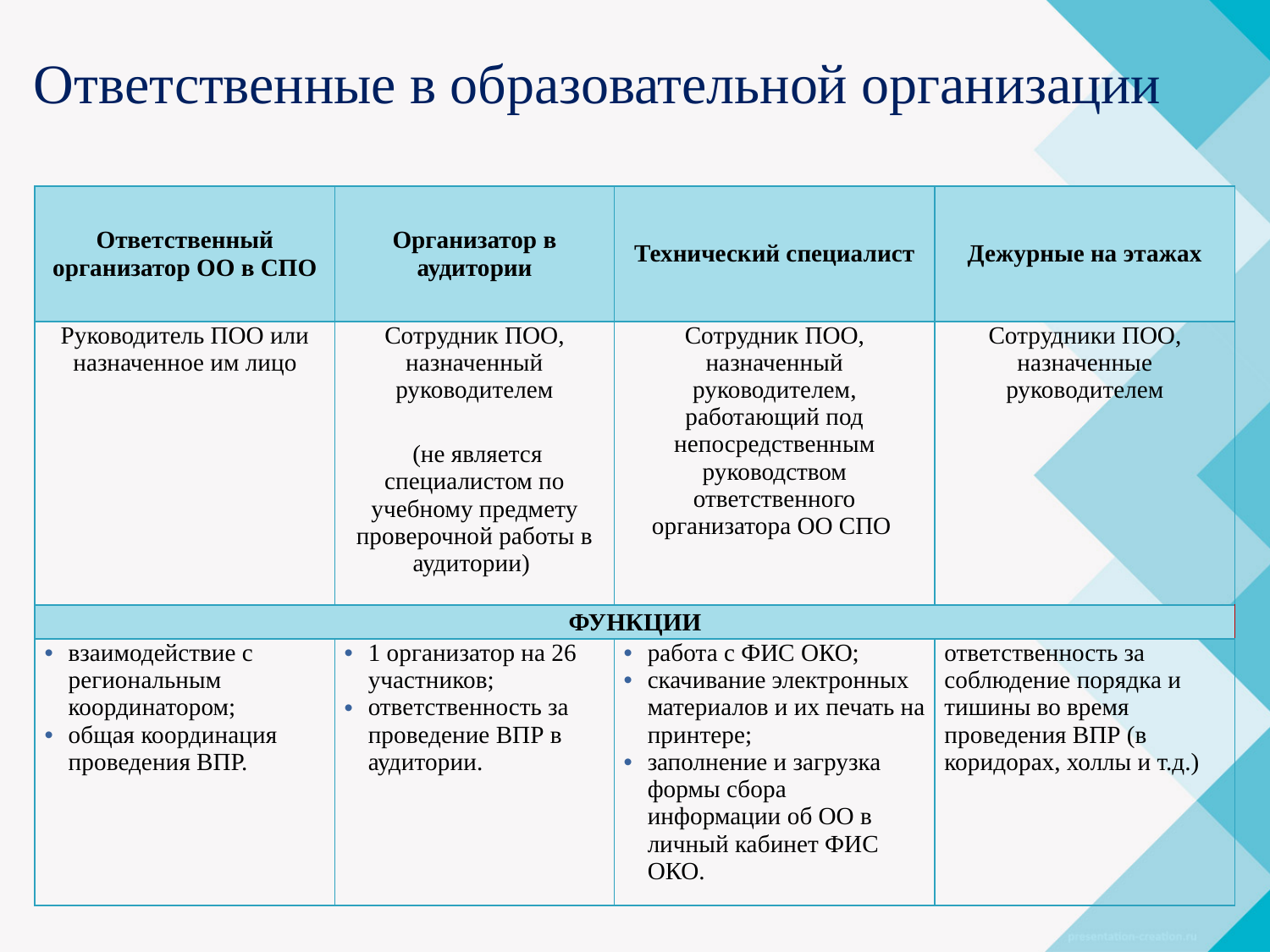

# Ответственные в образовательной организации
| Ответственный организатор ОО в СПО | Организатор в аудитории | Технический специалист | Дежурные на этажах |
| --- | --- | --- | --- |
| Руководитель ПОО или назначенное им лицо | Сотрудник ПОО, назначенный руководителем (не является специалистом по учебному предмету проверочной работы в аудитории) | Сотрудник ПОО, назначенный руководителем, работающий под непосредственным руководством ответственного организатора ОО СПО | Сотрудники ПОО, назначенные руководителем |
| ФУНКЦИИ |  |  |  |
| взаимодействие с региональным координатором; общая координация проведения ВПР. | 1 организатор на 26 участников; ответственность за проведение ВПР в аудитории. | работа с ФИС ОКО; скачивание электронных материалов и их печать на принтере; заполнение и загрузка формы сбора информации об ОО в личный кабинет ФИС ОКО. | ответственность за соблюдение порядка и тишины во время проведения ВПР (в коридорах, холлы и т.д.) |